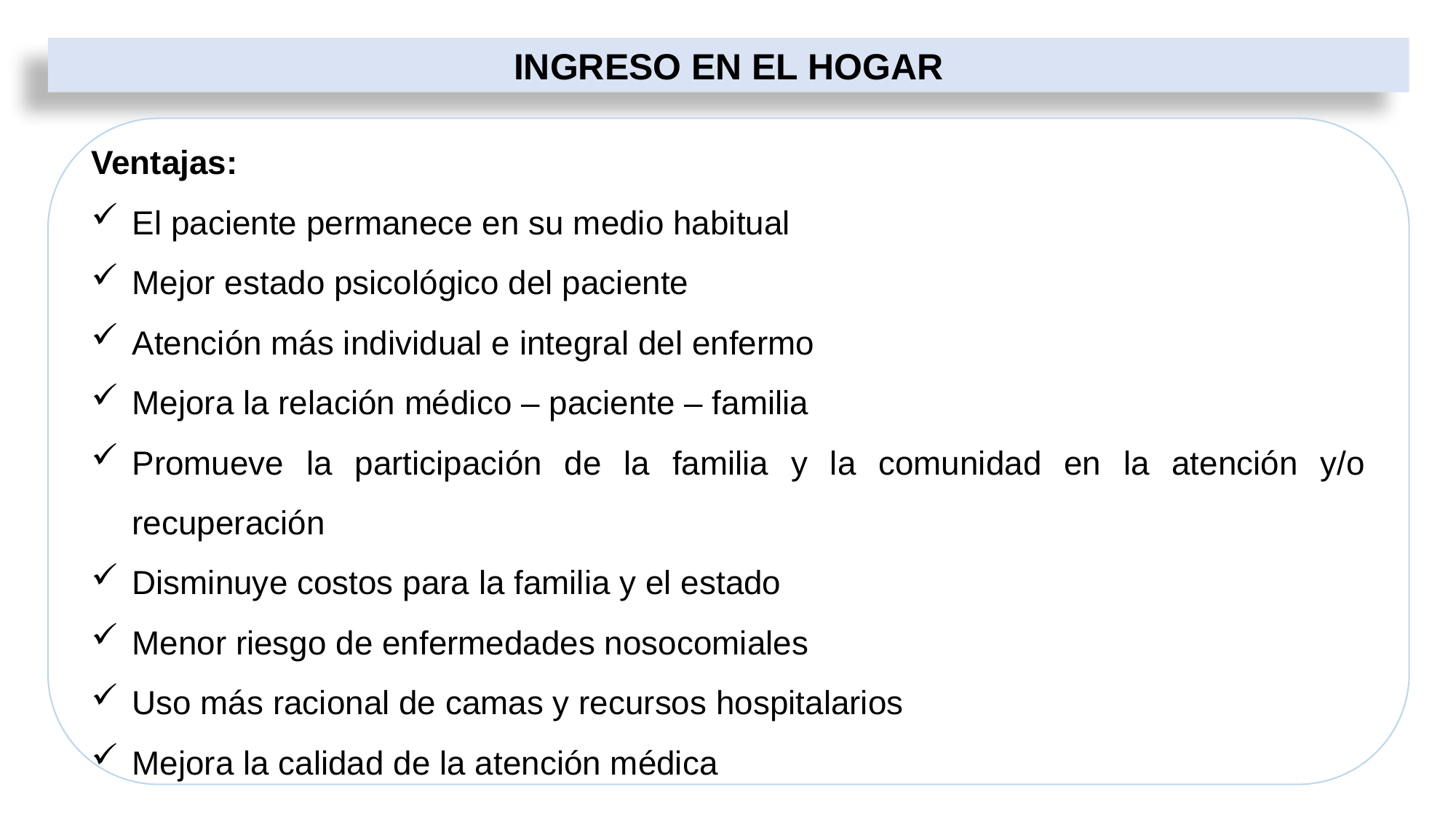

INGRESO EN EL HOGAR
Ventajas:
El paciente permanece en su medio habitual
Mejor estado psicológico del paciente
Atención más individual e integral del enfermo
Mejora la relación médico – paciente – familia
Promueve la participación de la familia y la comunidad en la atención y/o recuperación
Disminuye costos para la familia y el estado
Menor riesgo de enfermedades nosocomiales
Uso más racional de camas y recursos hospitalarios
Mejora la calidad de la atención médica